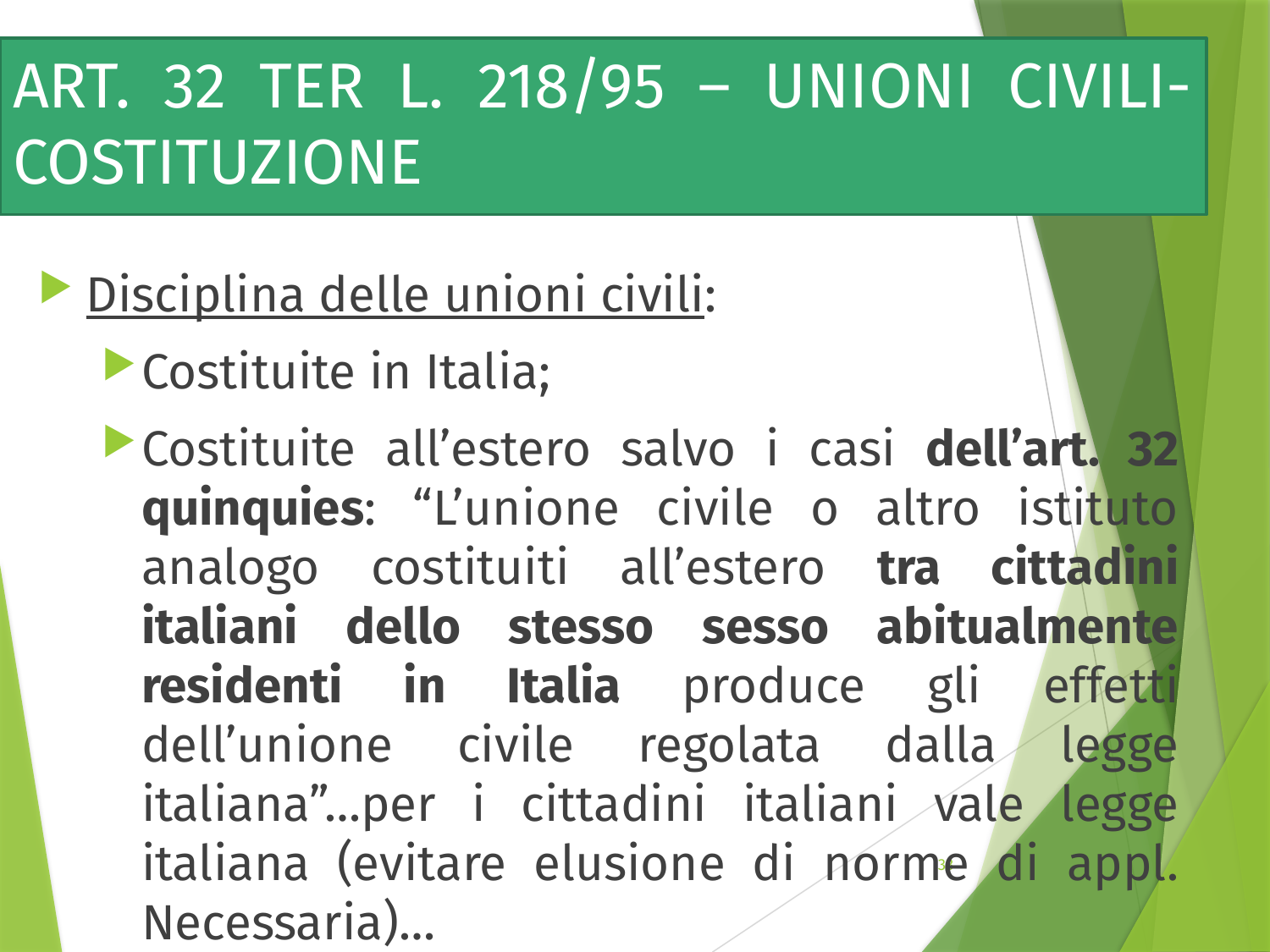

# ART. 32 TER L. 218/95 – UNIONI CIVILI-COSTITUZIONE
Disciplina delle unioni civili:
Costituite in Italia;
Costituite all’estero salvo i casi dell’art. 32 quinquies: “L’unione civile o altro istituto analogo costituiti all’estero tra cittadini italiani dello stesso sesso abitualmente residenti in Italia produce gli effetti dell’unione civile regolata dalla legge italiana”…per i cittadini italiani vale legge italiana (evitare elusione di norme di appl. Necessaria)…
33